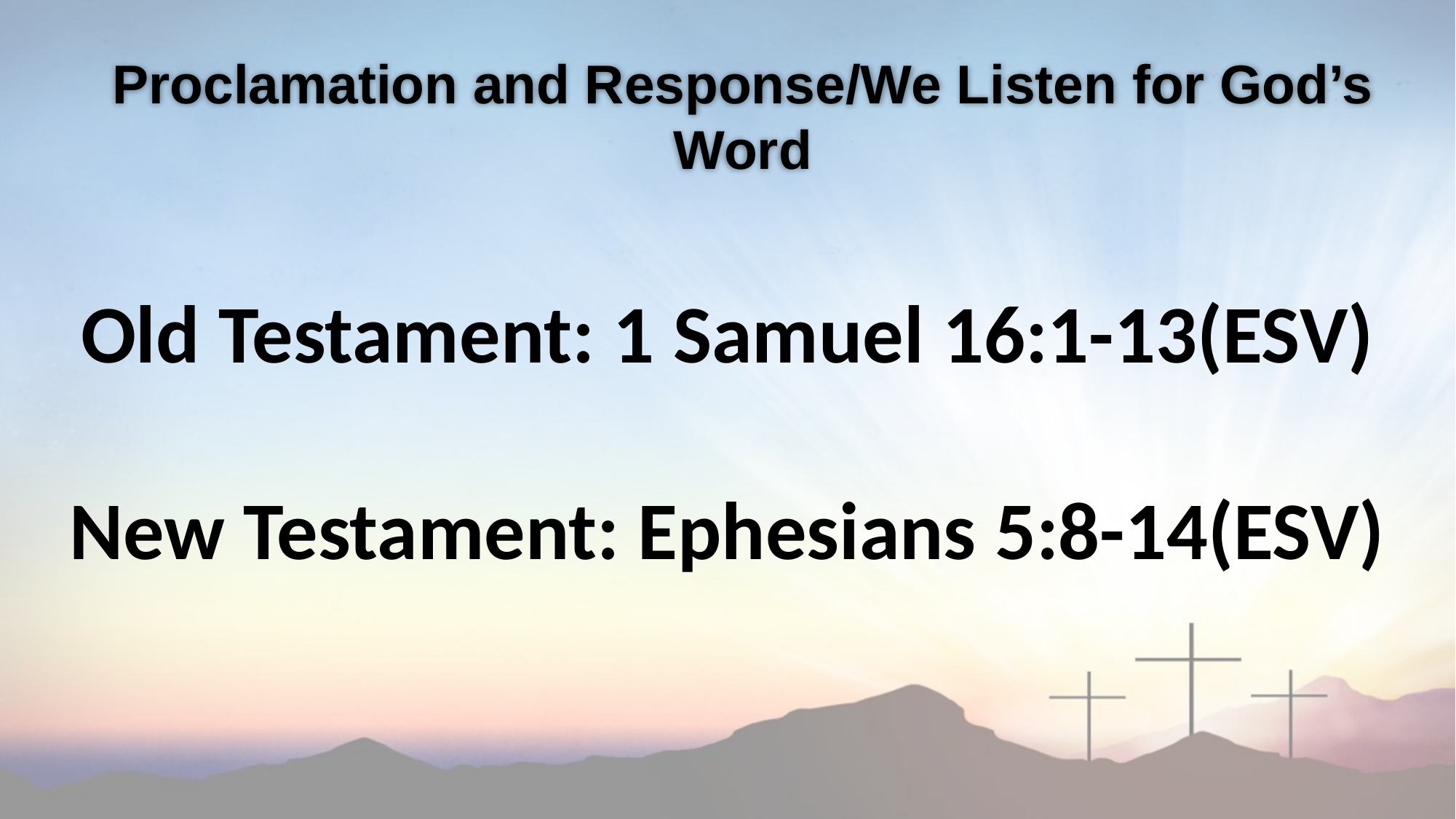

Proclamation and Response/We Listen for God’s Word
Old Testament: 1 Samuel 16:1-13(ESV)

New Testament: Ephesians 5:8-14(ESV)